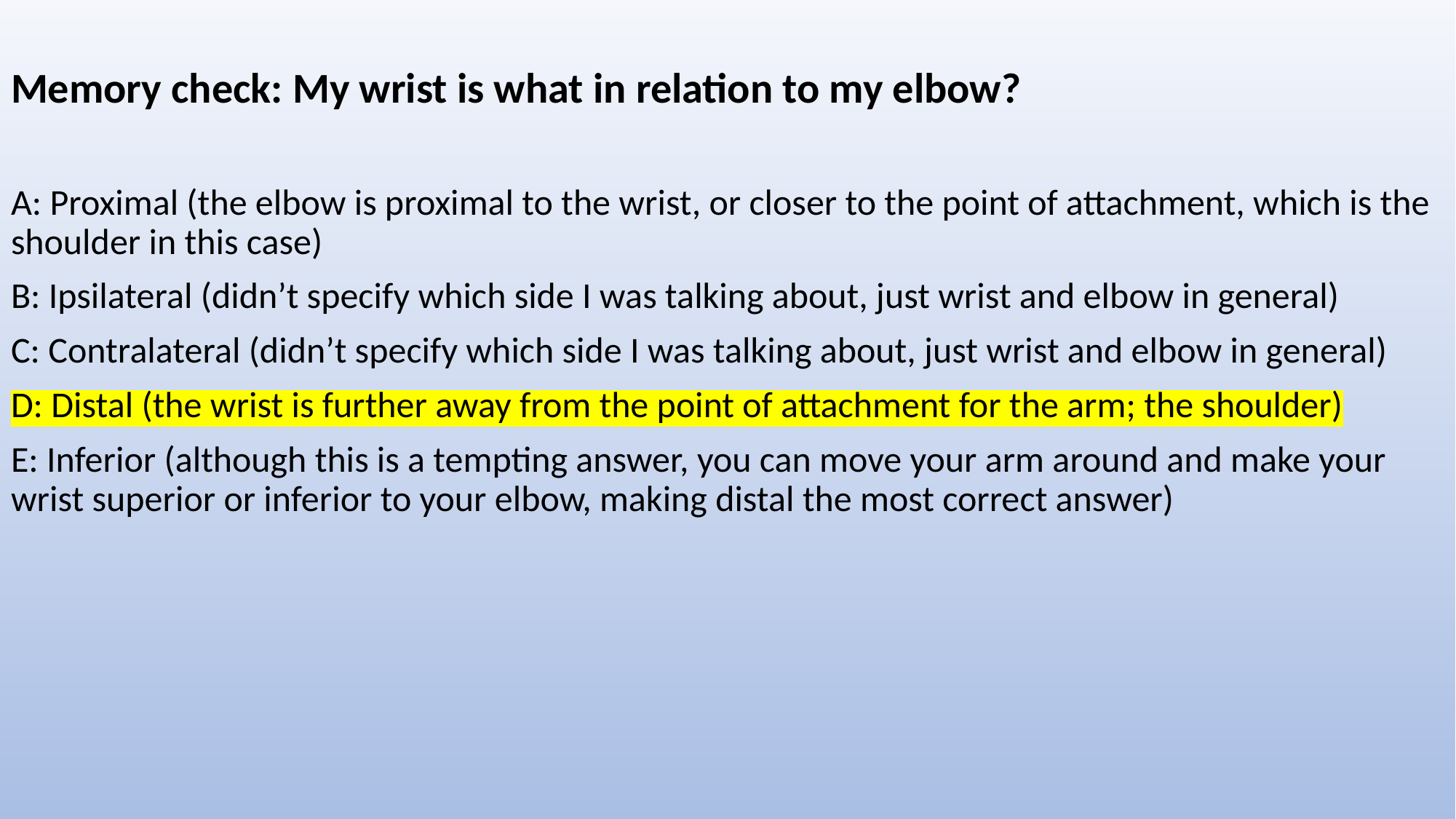

# Memory check: My wrist is what in relation to my elbow?
A: Proximal (the elbow is proximal to the wrist, or closer to the point of attachment, which is the shoulder in this case)
B: Ipsilateral (didn’t specify which side I was talking about, just wrist and elbow in general)
C: Contralateral (didn’t specify which side I was talking about, just wrist and elbow in general)
D: Distal (the wrist is further away from the point of attachment for the arm; the shoulder)
E: Inferior (although this is a tempting answer, you can move your arm around and make your wrist superior or inferior to your elbow, making distal the most correct answer)